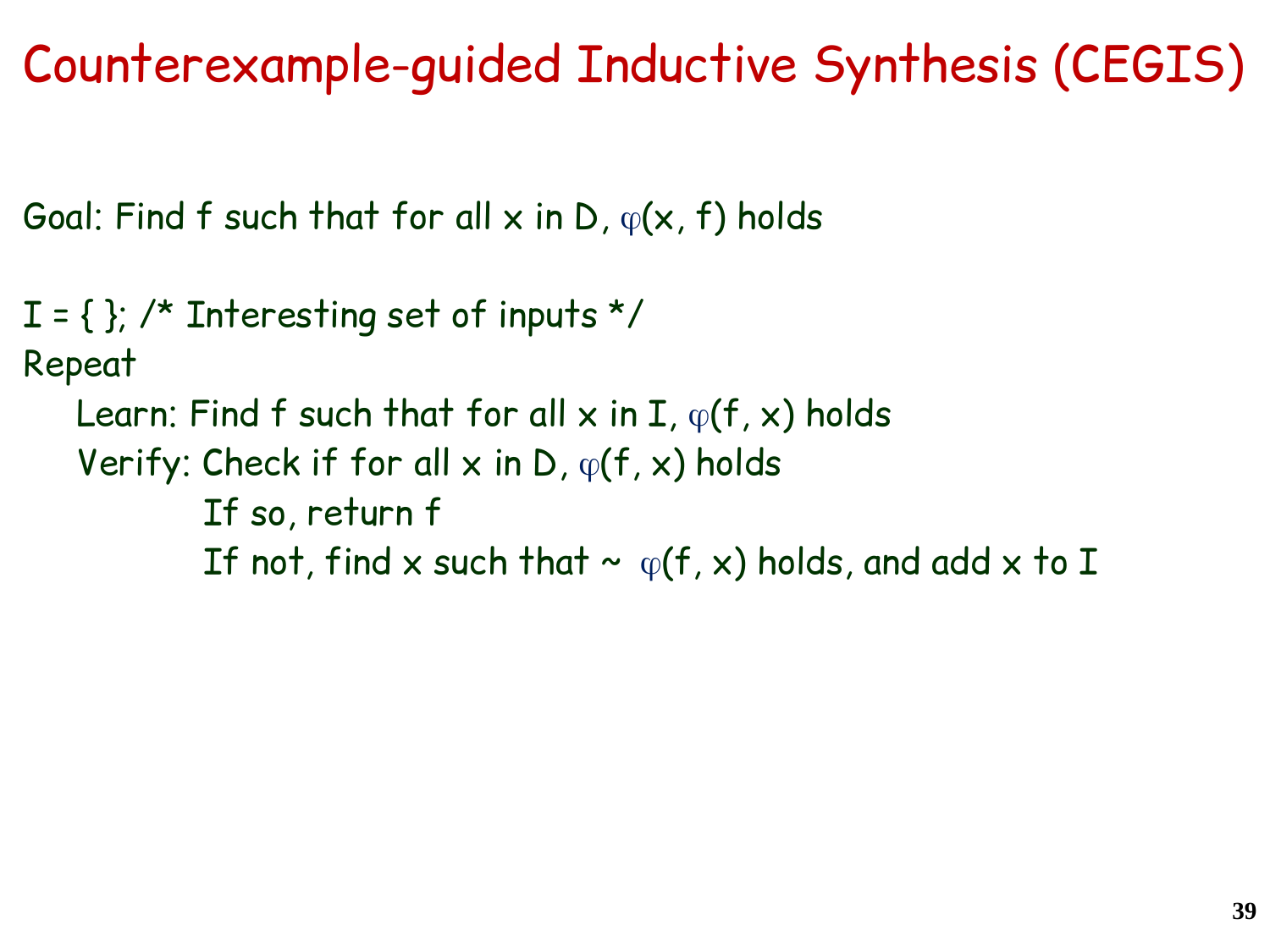

Counterexample-guided Inductive Synthesis (CEGIS)

Goal: Find f such that for all x in D, ϕ(x, f) holds

I = { }; /* Interesting set of inputs */
Repeat
     Learn: Find f such that for all x in I, ϕ(f, x) holds
     Verify: Check if for all x in D, ϕ(f, x) holds
	     If so, return f
	     If not, find x such that ~ ϕ(f, x) holds, and add x to I
39